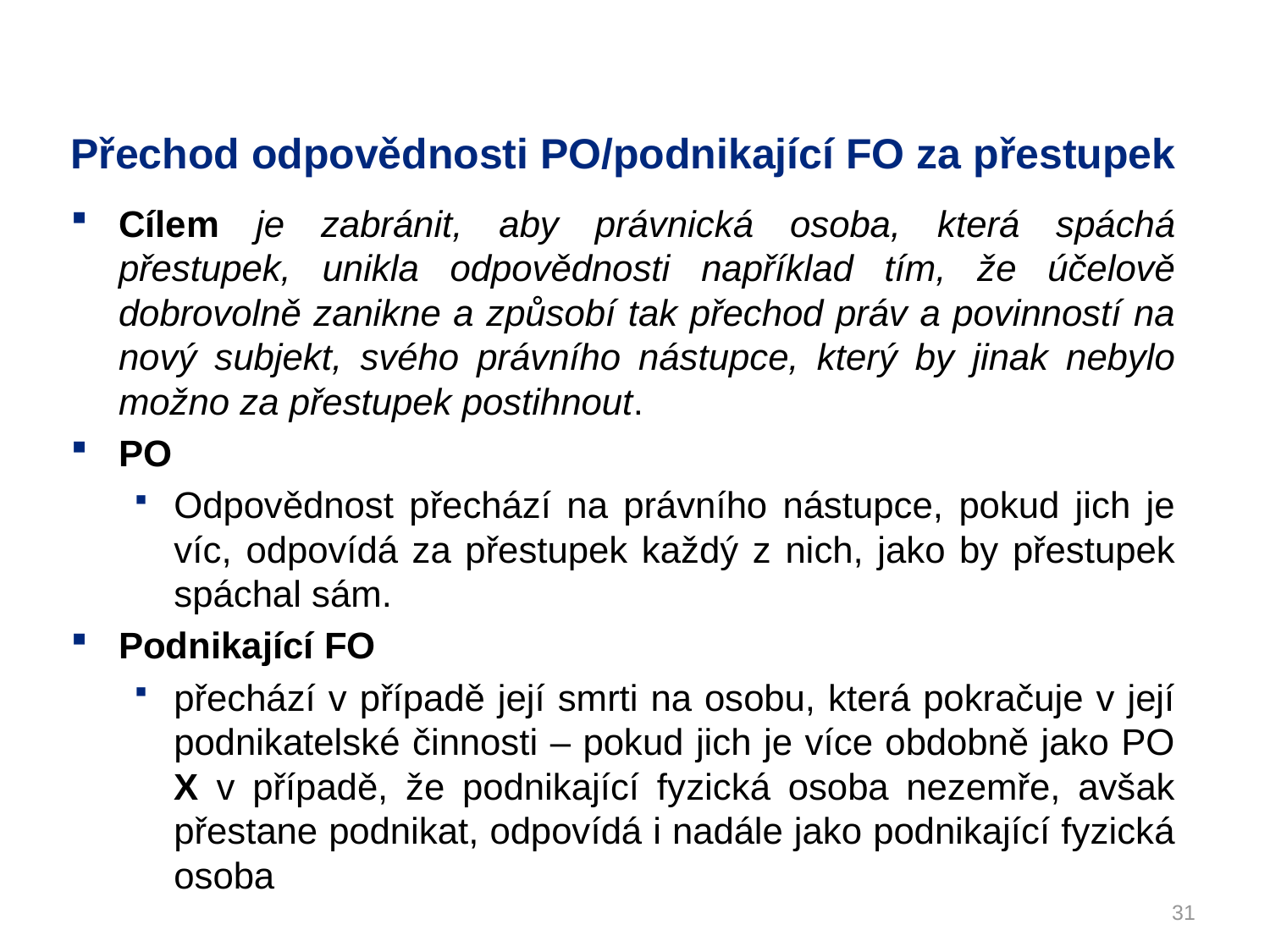

# Přechod odpovědnosti PO/podnikající FO za přestupek
Cílem je zabránit, aby právnická osoba, která spáchá přestupek, unikla odpovědnosti například tím, že účelově dobrovolně zanikne a způsobí tak přechod práv a povinností na nový subjekt, svého právního nástupce, který by jinak nebylo možno za přestupek postihnout.
PO
Odpovědnost přechází na právního nástupce, pokud jich je víc, odpovídá za přestupek každý z nich, jako by přestupek spáchal sám.
Podnikající FO
přechází v případě její smrti na osobu, která pokračuje v její podnikatelské činnosti – pokud jich je více obdobně jako PO X v případě, že podnikající fyzická osoba nezemře, avšak přestane podnikat, odpovídá i nadále jako podnikající fyzická osoba
31